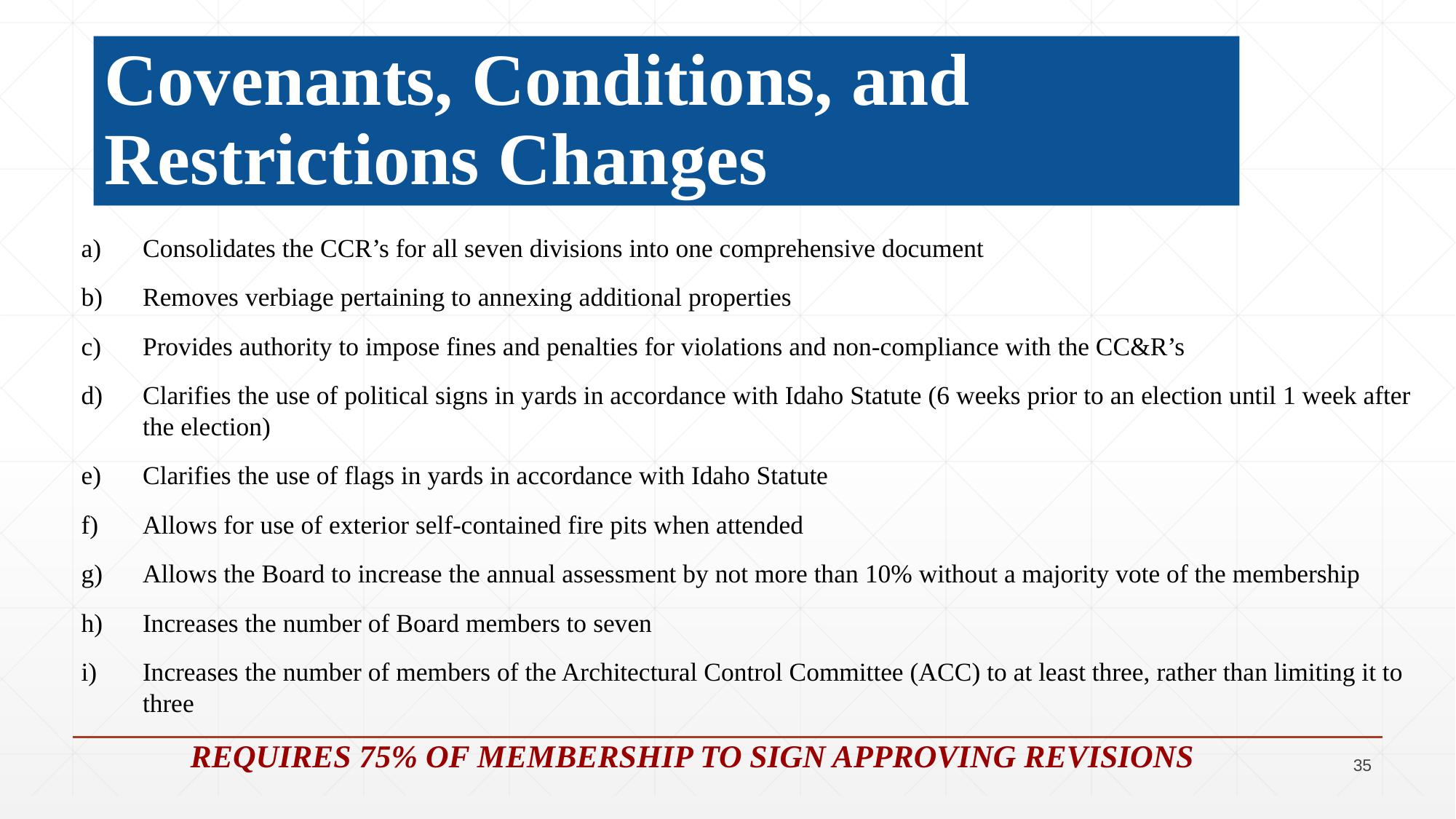

# Covenants, Conditions, and Restrictions Changes
a)  	Consolidates the CCR’s for all seven divisions into one comprehensive document
b)  	Removes verbiage pertaining to annexing additional properties
c)  	Provides authority to impose fines and penalties for violations and non-compliance with the CC&R’s
d)  	Clarifies the use of political signs in yards in accordance with Idaho Statute (6 weeks prior to an election until 1 week after the election)
e)  	Clarifies the use of flags in yards in accordance with Idaho Statute
f)   	Allows for use of exterior self-contained fire pits when attended
g)  	Allows the Board to increase the annual assessment by not more than 10% without a majority vote of the membership
h)  	Increases the number of Board members to seven
i)   	Increases the number of members of the Architectural Control Committee (ACC) to at least three, rather than limiting it to three
REQUIRES 75% OF MEMBERSHIP TO SIGN APPROVING REVISIONS
35